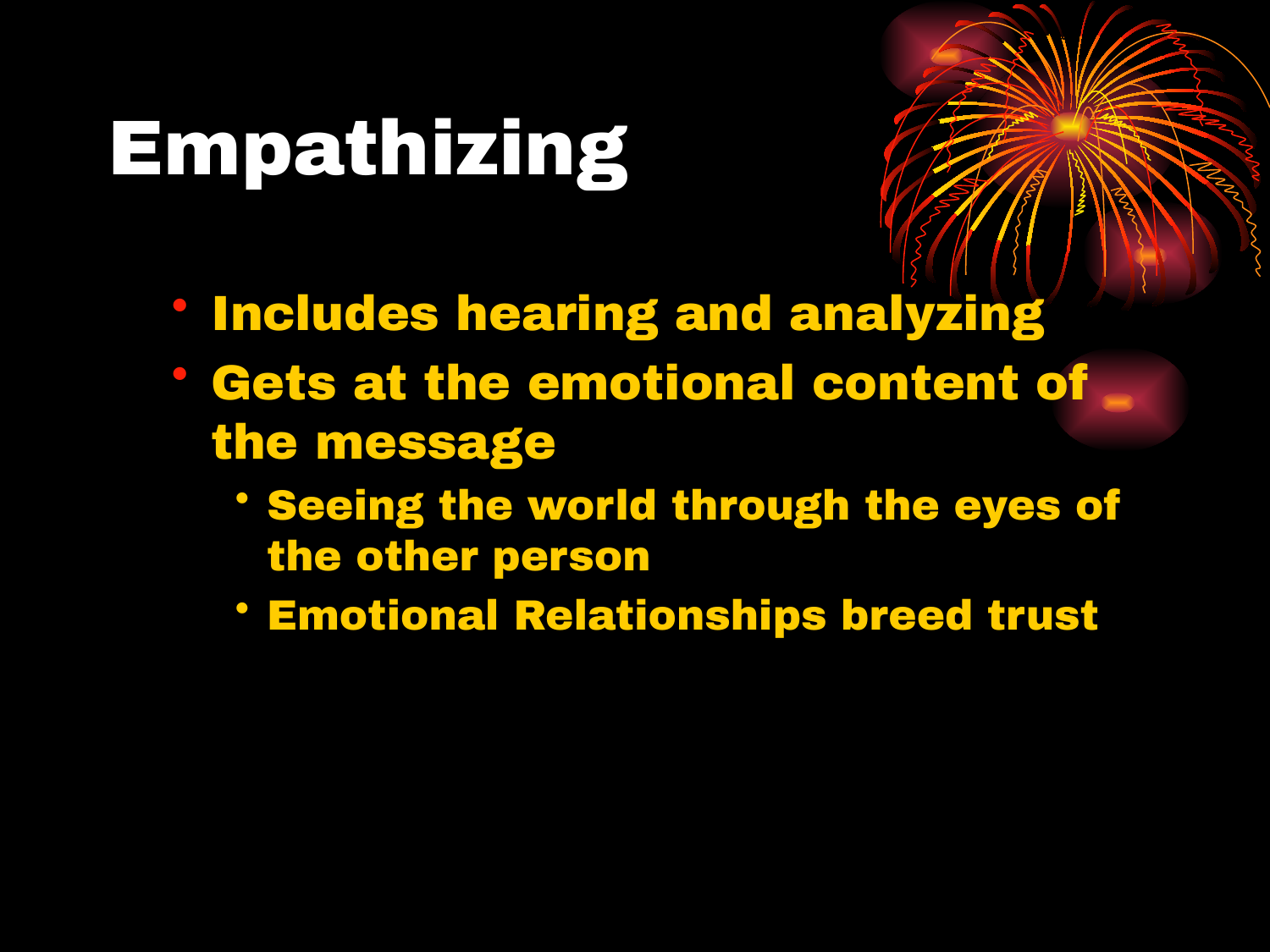

Includes hearing and analyzing
Gets at the emotional content of the message
Seeing the world through the eyes of the other person
Emotional Relationships breed trust
# Empathizing